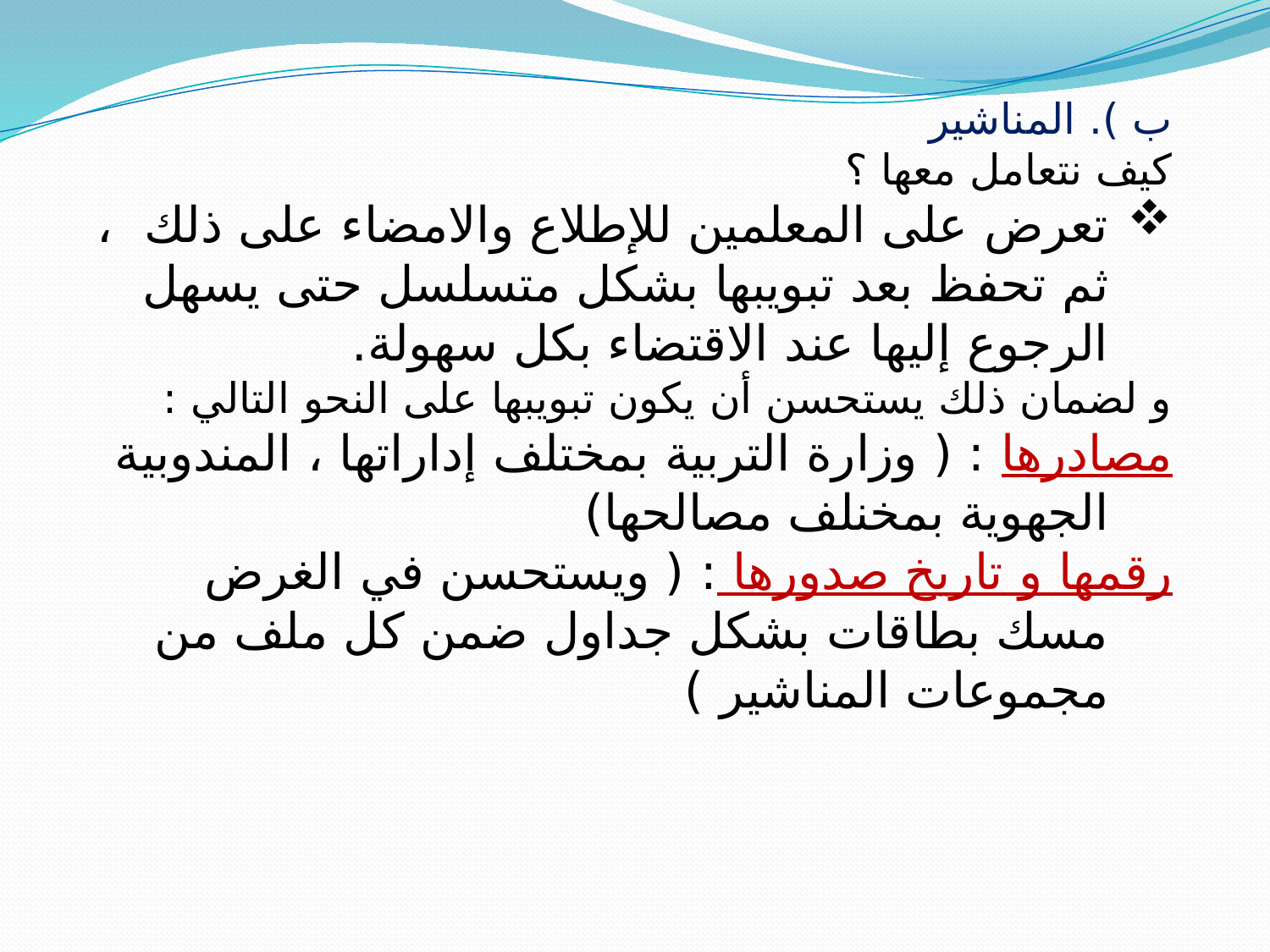

ب ). المناشير
كيف نتعامل معها ؟
تعرض على المعلمين للإطلاع والامضاء على ذلك  ، ثم تحفظ بعد تبويبها بشكل متسلسل حتى يسهل الرجوع إليها عند الاقتضاء بكل سهولة.
و لضمان ذلك يستحسن أن يكون تبويبها على النحو التالي :
مصادرها : ( وزارة التربية بمختلف إداراتها ، المندوبية الجهوية بمخنلف مصالحها)
رقمها و تاريخ صدورها : ( ويستحسن في الغرض مسك بطاقات بشكل جداول ضمن كل ملف من مجموعات المناشير )